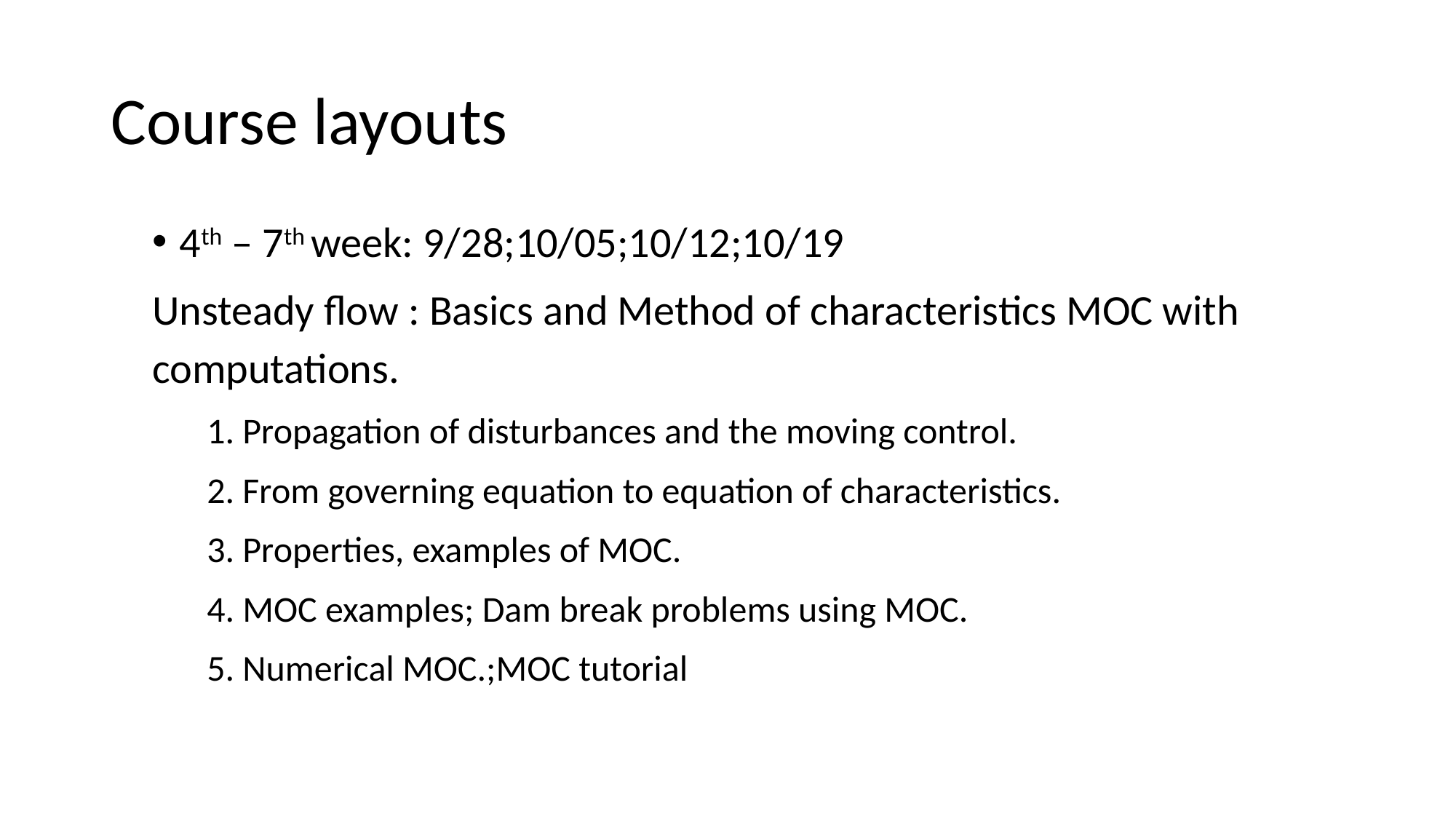

# Course layouts
4th – 7th week: 9/28;10/05;10/12;10/19
Unsteady flow : Basics and Method of characteristics MOC with computations.
 Propagation of disturbances and the moving control.
 From governing equation to equation of characteristics.
 Properties, examples of MOC.
 MOC examples; Dam break problems using MOC.
 Numerical MOC.;MOC tutorial